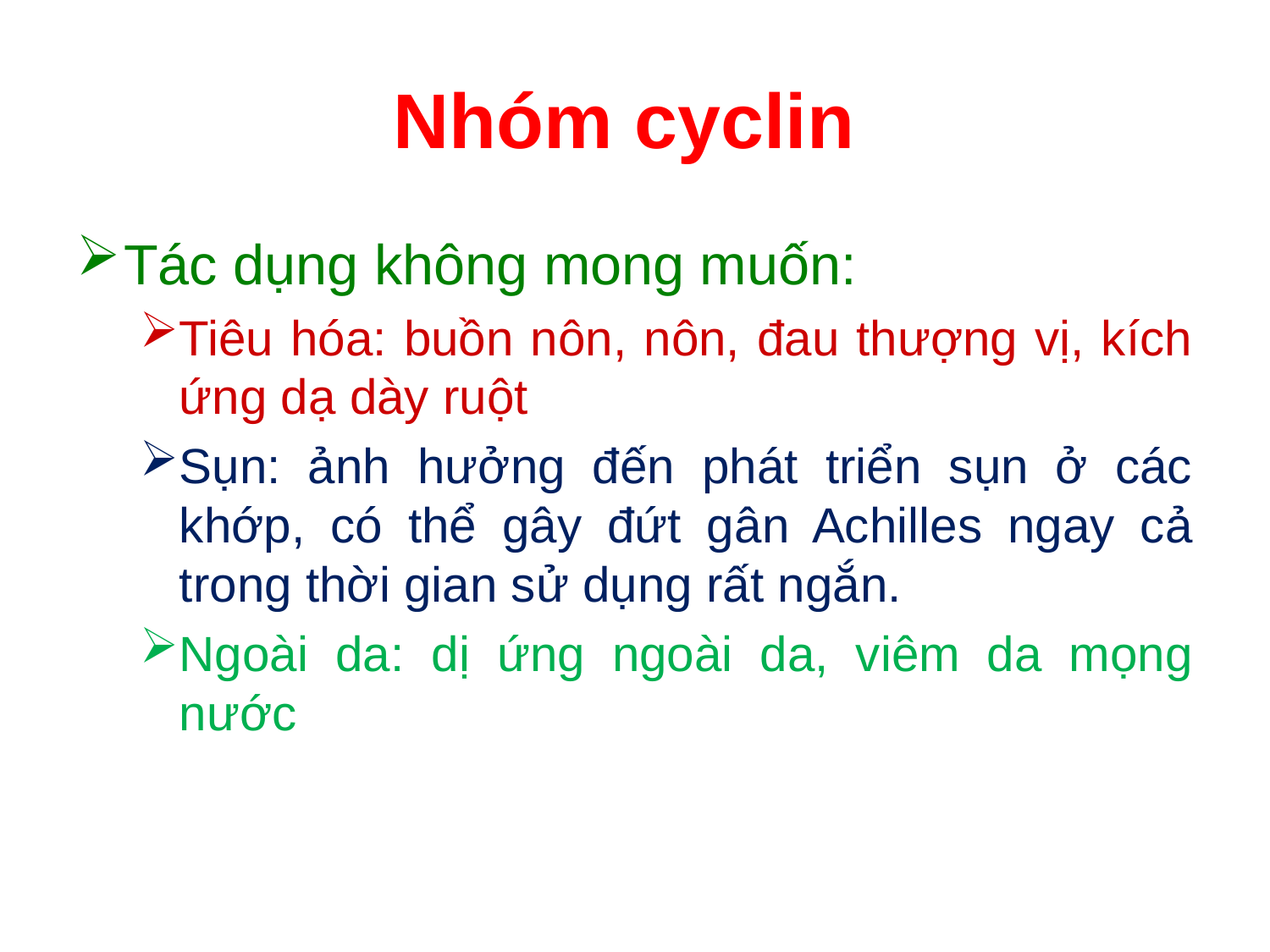

# Nhóm cyclin
Tác dụng không mong muốn:
Tiêu hóa: buồn nôn, nôn, đau thượng vị, kích ứng dạ dày ruột
Sụn: ảnh hưởng đến phát triển sụn ở các khớp, có thể gây đứt gân Achilles ngay cả trong thời gian sử dụng rất ngắn.
Ngoài da: dị ứng ngoài da, viêm da mọng nước